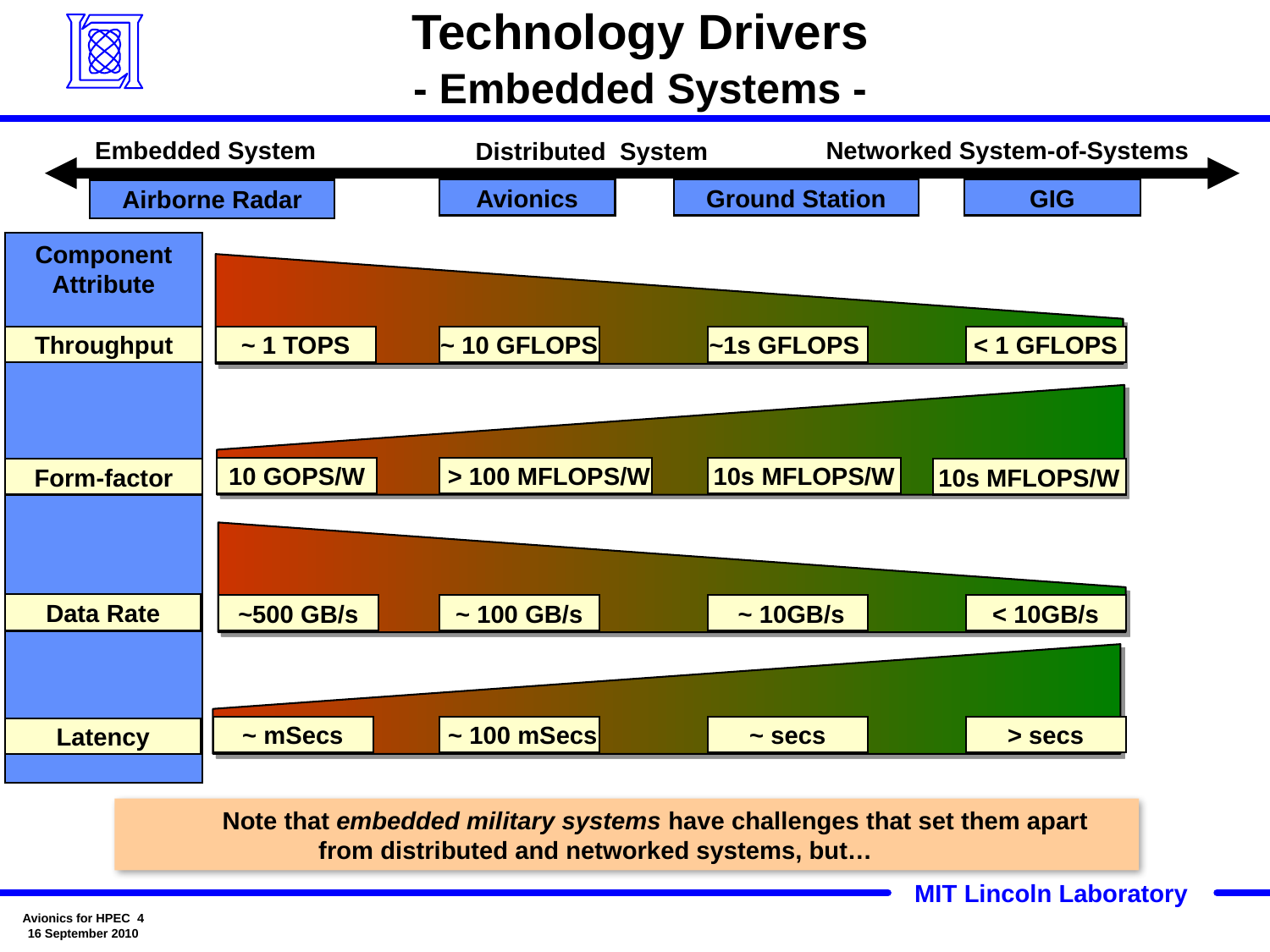

# Technology Drivers - Embedded Systems -
Embedded System
Networked System-of-Systems
Distributed  System

Airborne Radar
Avionics
Ground Station
GIG
Component
Attribute

Throughput
~ 1 TOPS
~ 10 GFLOPS
~1s GFLOPS
< 1 GFLOPS

10 GOPS/W
 > 100 MFLOPS/W
10s MFLOPS/W
Form-factor
10s MFLOPS/W

Data Rate
~500 GB/s
~ 100 GB/s
 ~ 10GB/s
< 10GB/s

~ mSecs
 ~ 100 mSecs
~ secs
> secs
Latency
Note that embedded military systems have challenges that set them apart from distributed and networked systems, but…